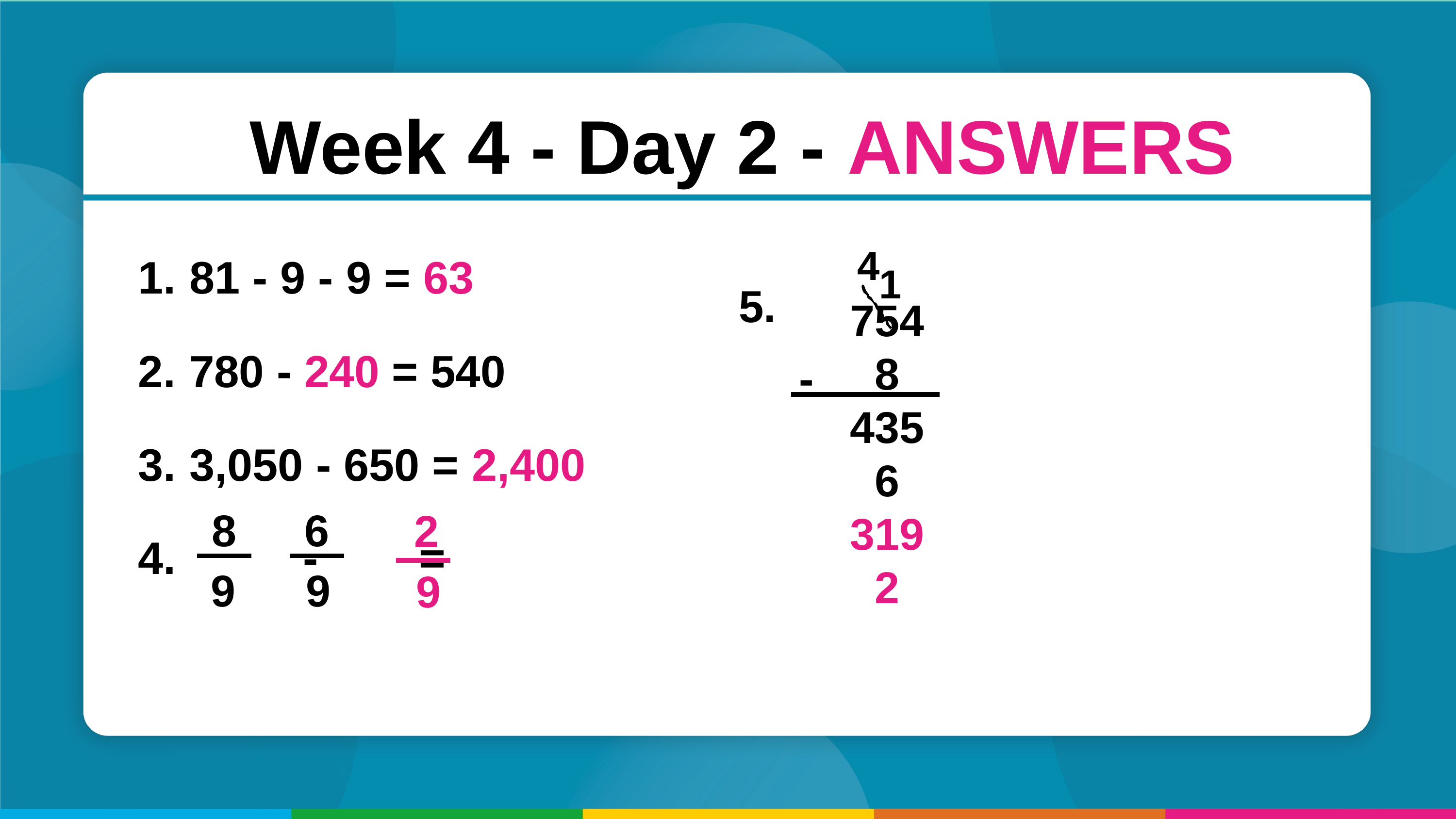

Week 4 - Day 2 - ANSWERS
 81 - 9 - 9 = 63
 780 - 240 = 540
 3,050 - 650 = 2,400
          -        =
4
1
5.

7548
4356
3192
-
8
6
2
9
9
9